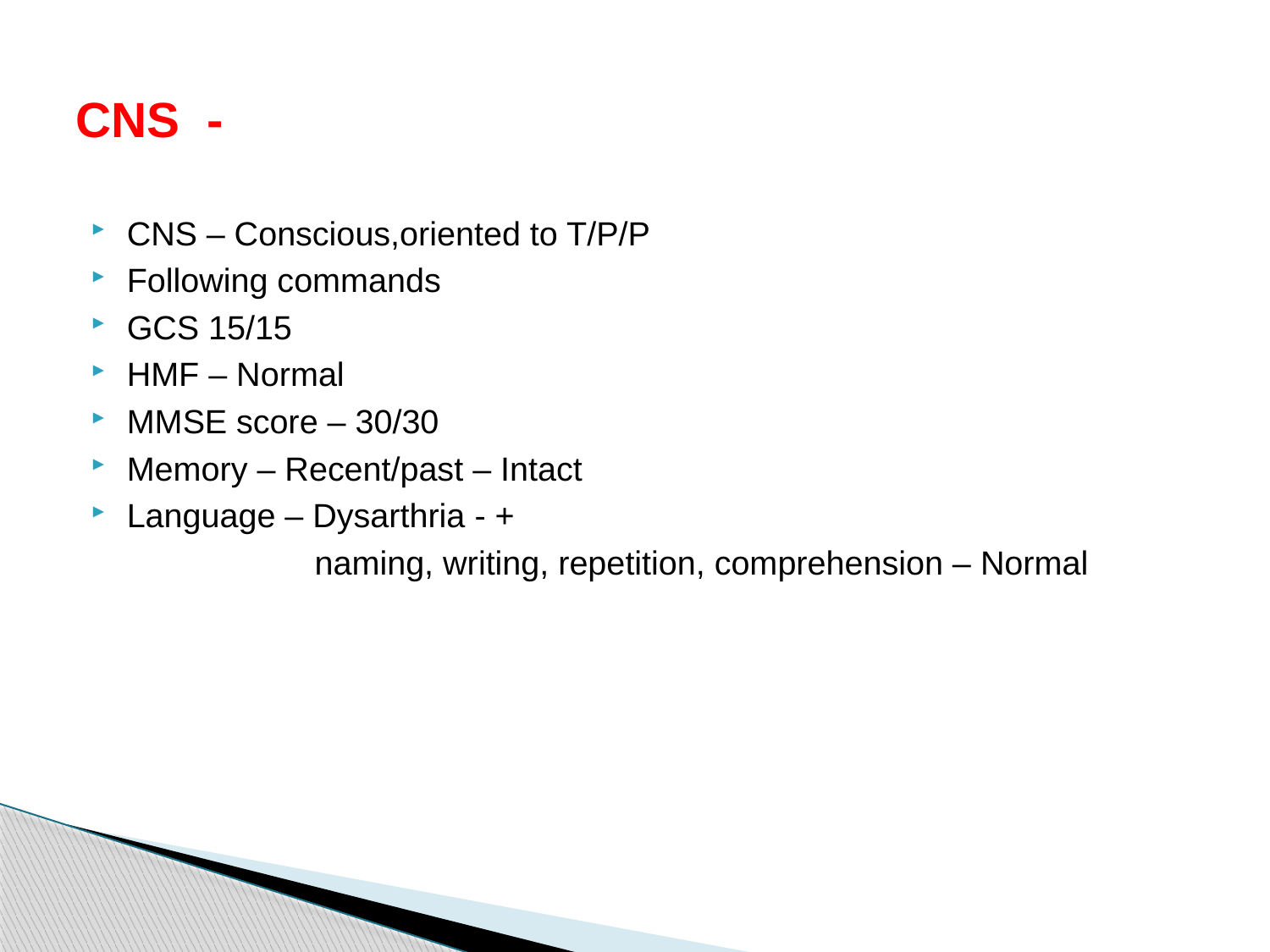

# CNS  -
CNS – Conscious,oriented to T/P/P
Following commands
GCS 15/15
HMF – Normal
MMSE score – 30/30
Memory – Recent/past – Intact
Language – Dysarthria - +
                        naming, writing, repetition, comprehension – Normal